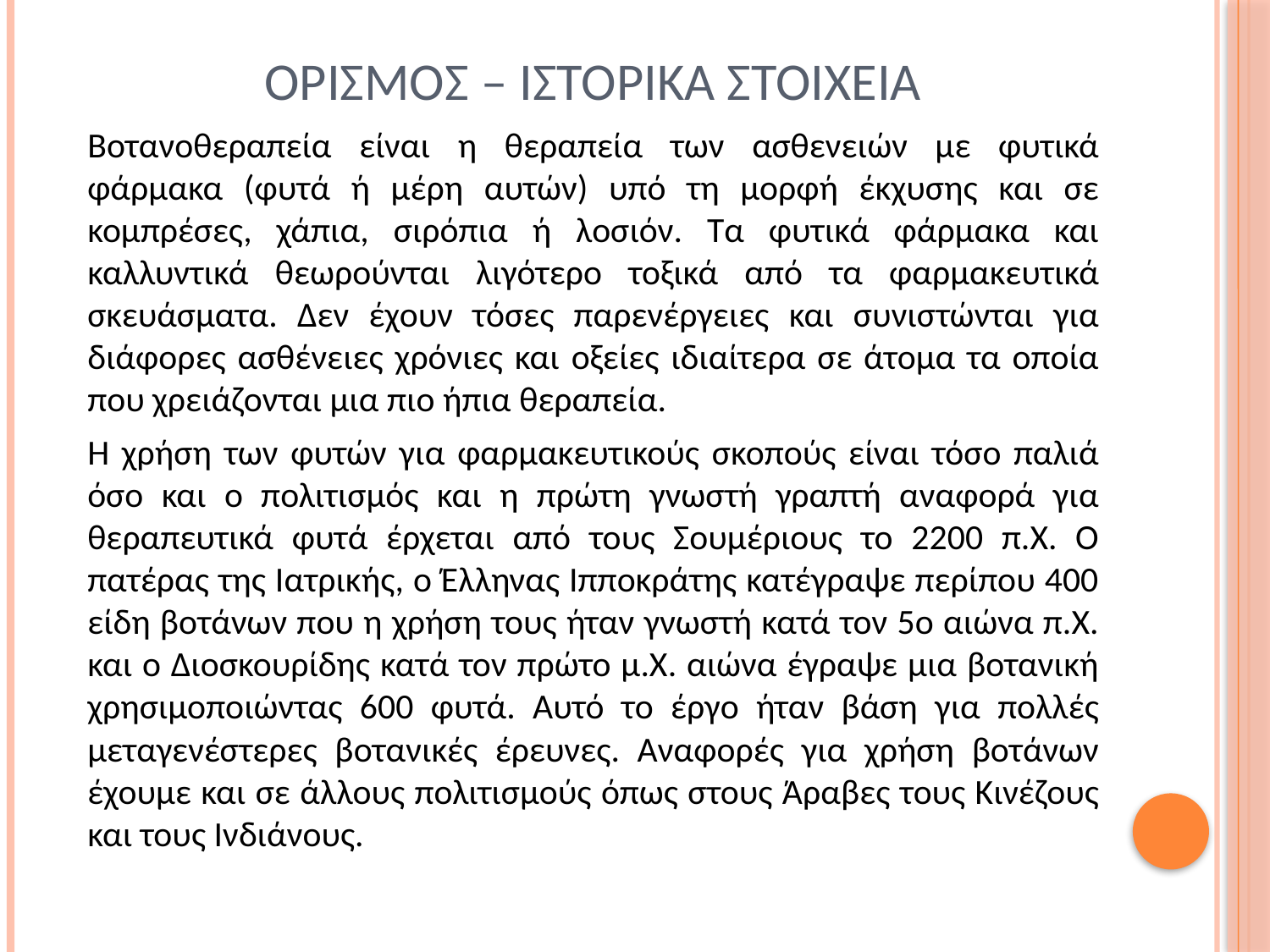

# ορισμοσ – ιστορικα στοιχεια
Βοτανοθεραπεία είναι η θεραπεία των ασθενειών με φυτικά φάρμακα (φυτά ή μέρη αυτών) υπό τη μορφή έκχυσης και σε κομπρέσες, χάπια, σιρόπια ή λοσιόν. Τα φυτικά φάρμακα και καλλυντικά θεωρούνται λιγότερο τοξικά από τα φαρμακευτικά σκευάσματα. Δεν έχουν τόσες παρενέργειες και συνιστώνται για διάφορες ασθένειες χρόνιες και οξείες ιδιαίτερα σε άτομα τα οποία που χρειάζονται μια πιο ήπια θεραπεία.
Η χρήση των φυτών για φαρμακευτικούς σκοπούς είναι τόσο παλιά όσο και ο πολιτισμός και η πρώτη γνωστή γραπτή αναφορά για θεραπευτικά φυτά έρχεται από τους Σουμέριους το 2200 π.Χ. Ο πατέρας της Ιατρικής, ο Έλληνας Ιπποκράτης κατέγραψε περίπου 400 είδη βοτάνων που η χρήση τους ήταν γνωστή κατά τον 5ο αιώνα π.Χ. και ο Διοσκουρίδης κατά τον πρώτο μ.Χ. αιώνα έγραψε μια βοτανική χρησιμοποιώντας 600 φυτά. Αυτό το έργο ήταν βάση για πολλές μεταγενέστερες βοτανικές έρευνες. Αναφορές για χρήση βοτάνων έχουμε και σε άλλους πολιτισμούς όπως στους Άραβες τους Κινέζους και τους Ινδιάνους.